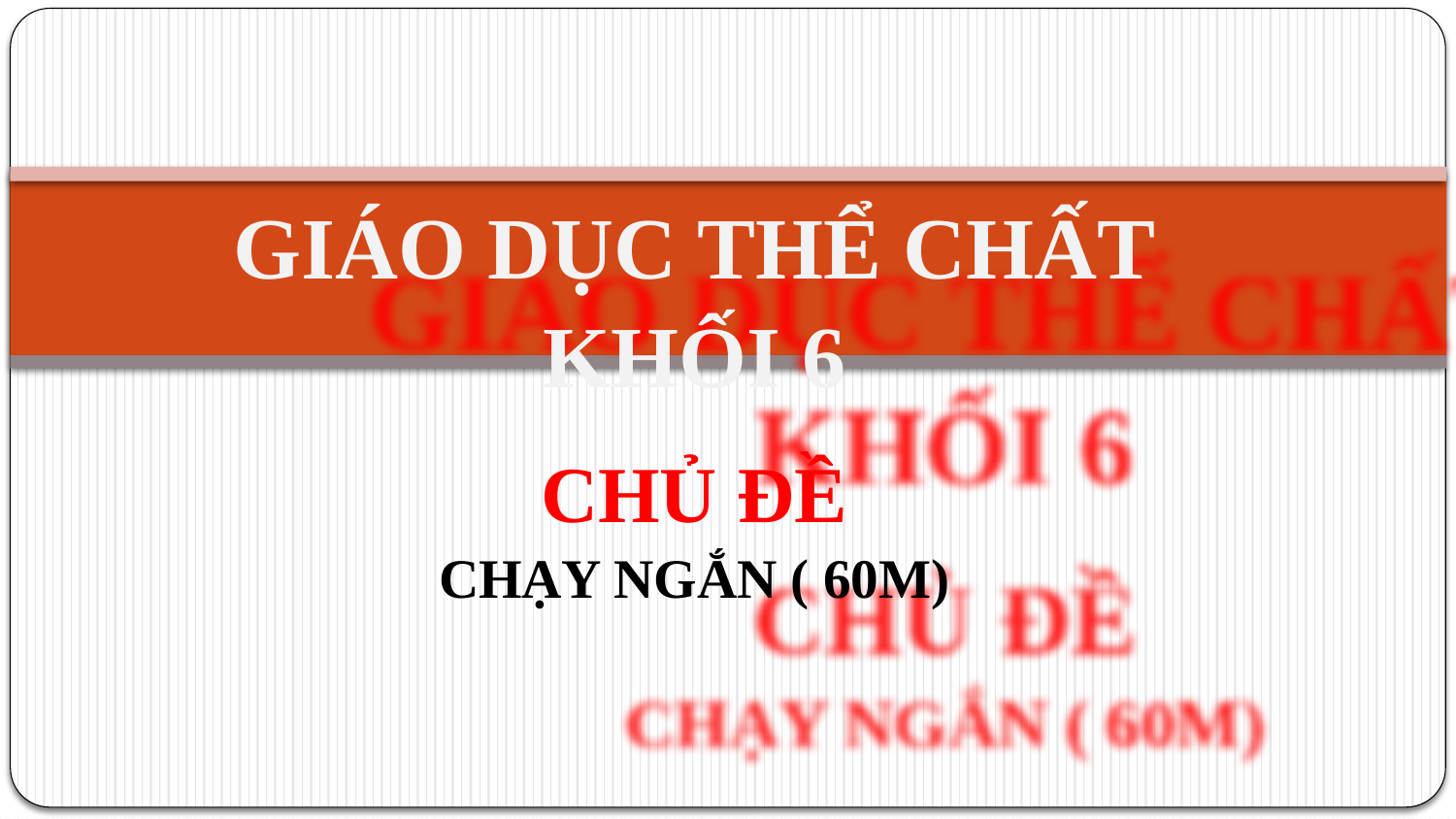

GIÁO DỤC THỂ CHẤT
KHỐI 6

CHỦ ĐỀ
CHẠY NGẮN ( 60M)